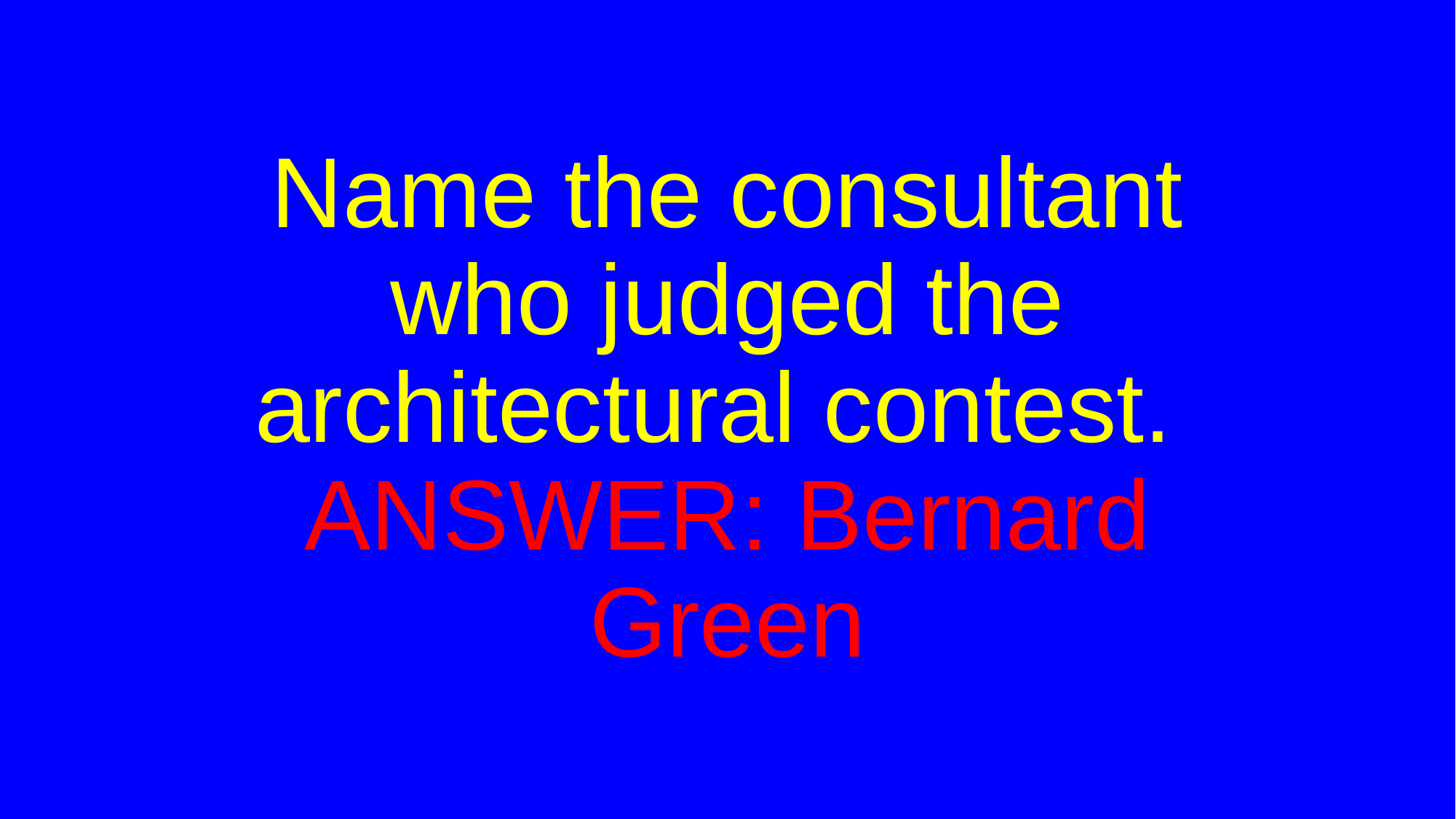

# Name the consultant who judged the architectural contest. ANSWER: Bernard Green